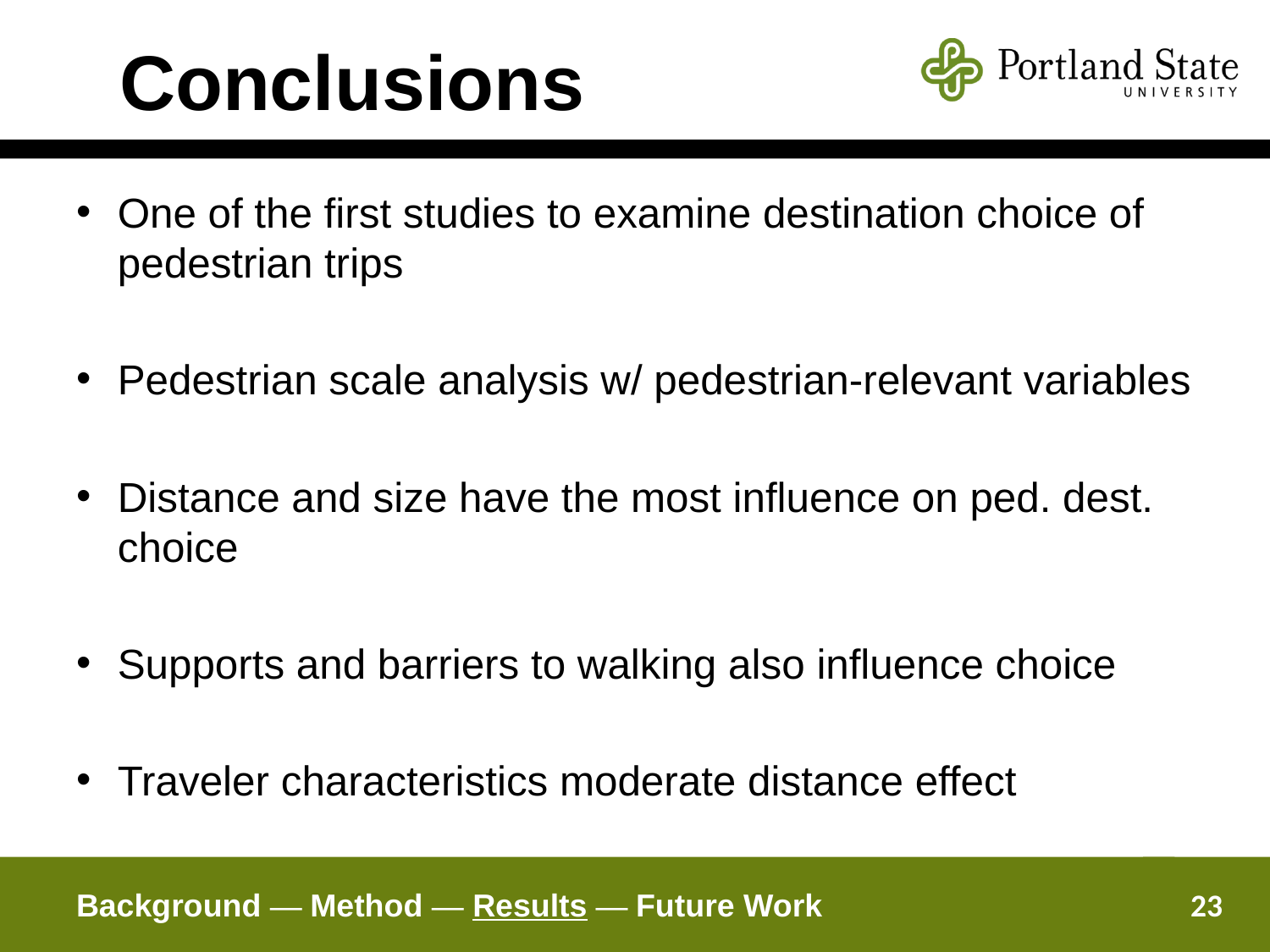

# Conclusions
One of the first studies to examine destination choice of pedestrian trips

Pedestrian scale analysis w/ pedestrian-relevant variables

Distance and size have the most influence on ped. dest. choice

Supports and barriers to walking also influence choice

Traveler characteristics moderate distance effect
Background — Method — Results — Future Work
23